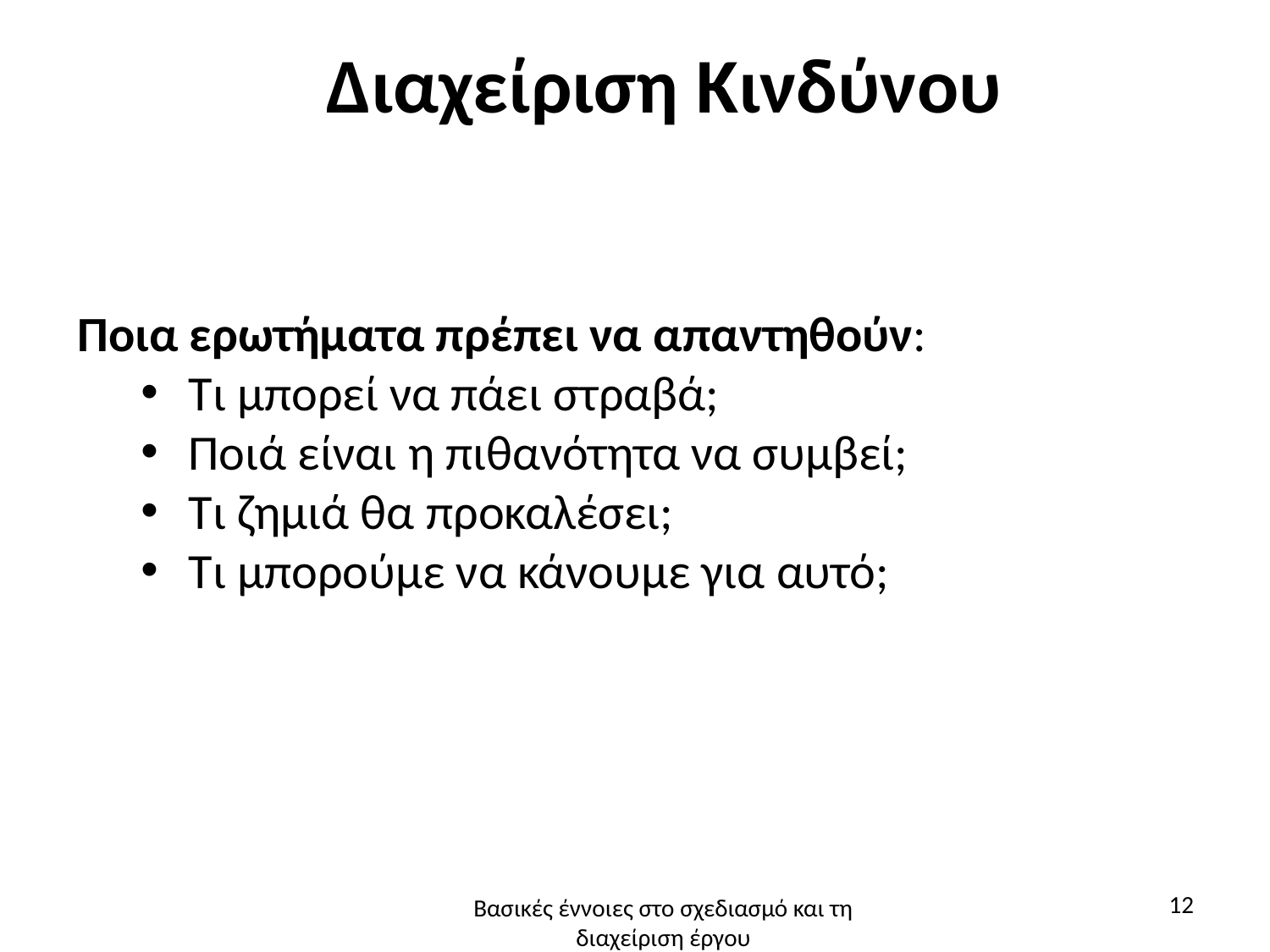

# Διαχείριση Κινδύνου
Ποια ερωτήματα πρέπει να απαντηθούν:
Τι μπορεί να πάει στραβά;
Ποιά είναι η πιθανότητα να συμβεί;
Τι ζημιά θα προκαλέσει;
Τι μπορούμε να κάνουμε για αυτό;
12
Βασικές έννοιες στο σχεδιασμό και τη διαχείριση έργου